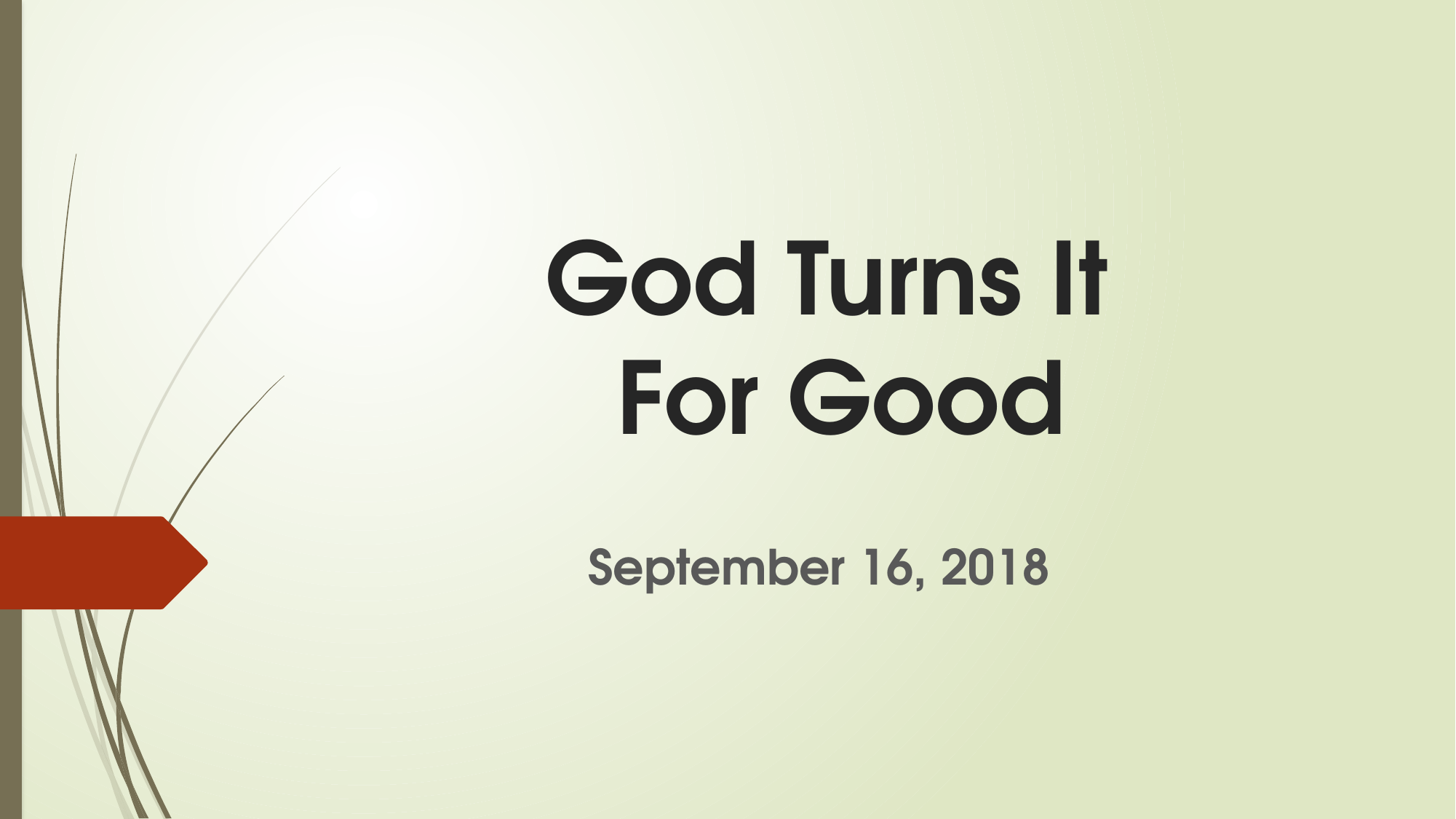

# God Turns It For Good
September 16, 2018